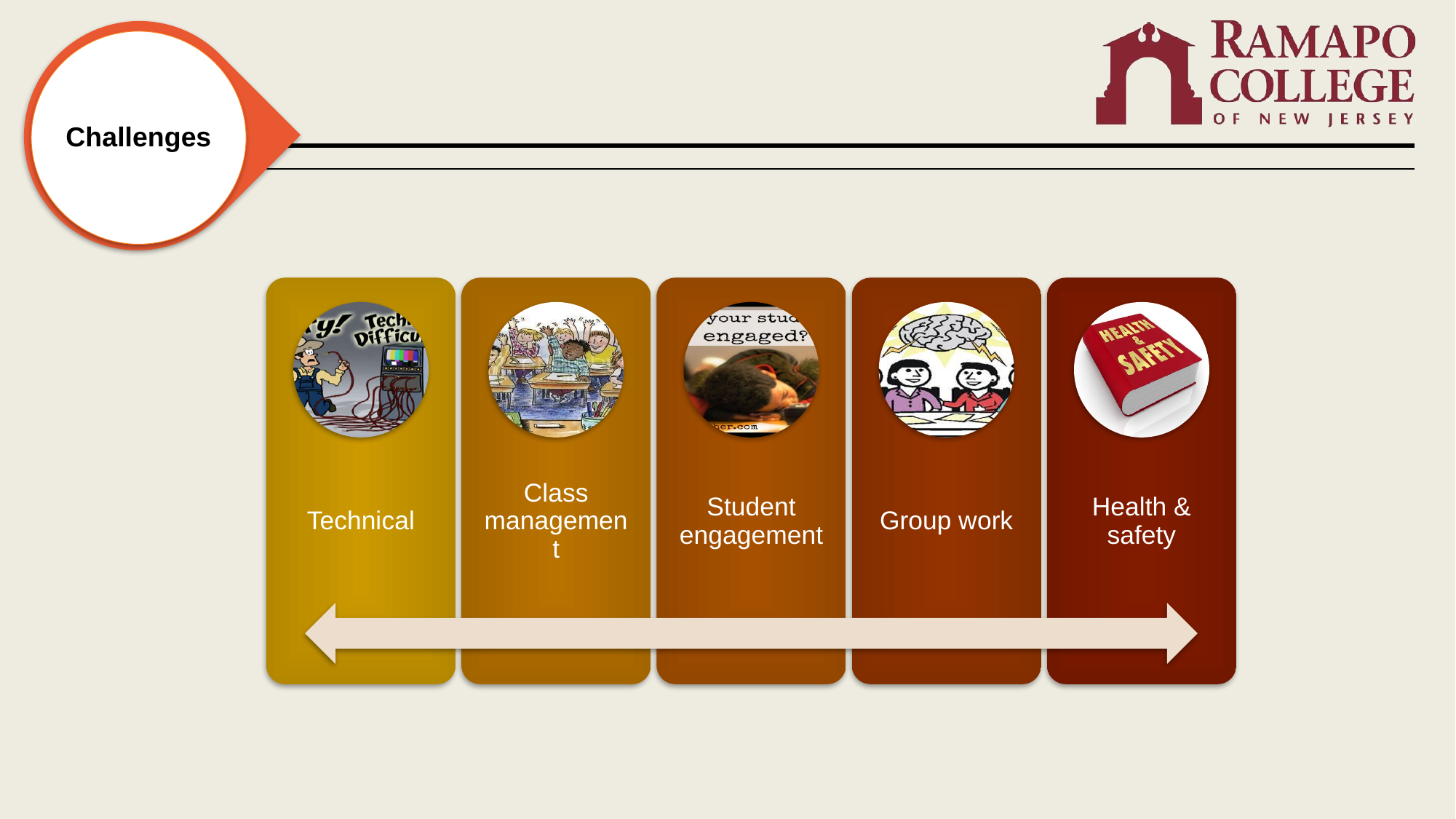

Challenges
Technical
Class management
Student engagement
Group work
Health & safety